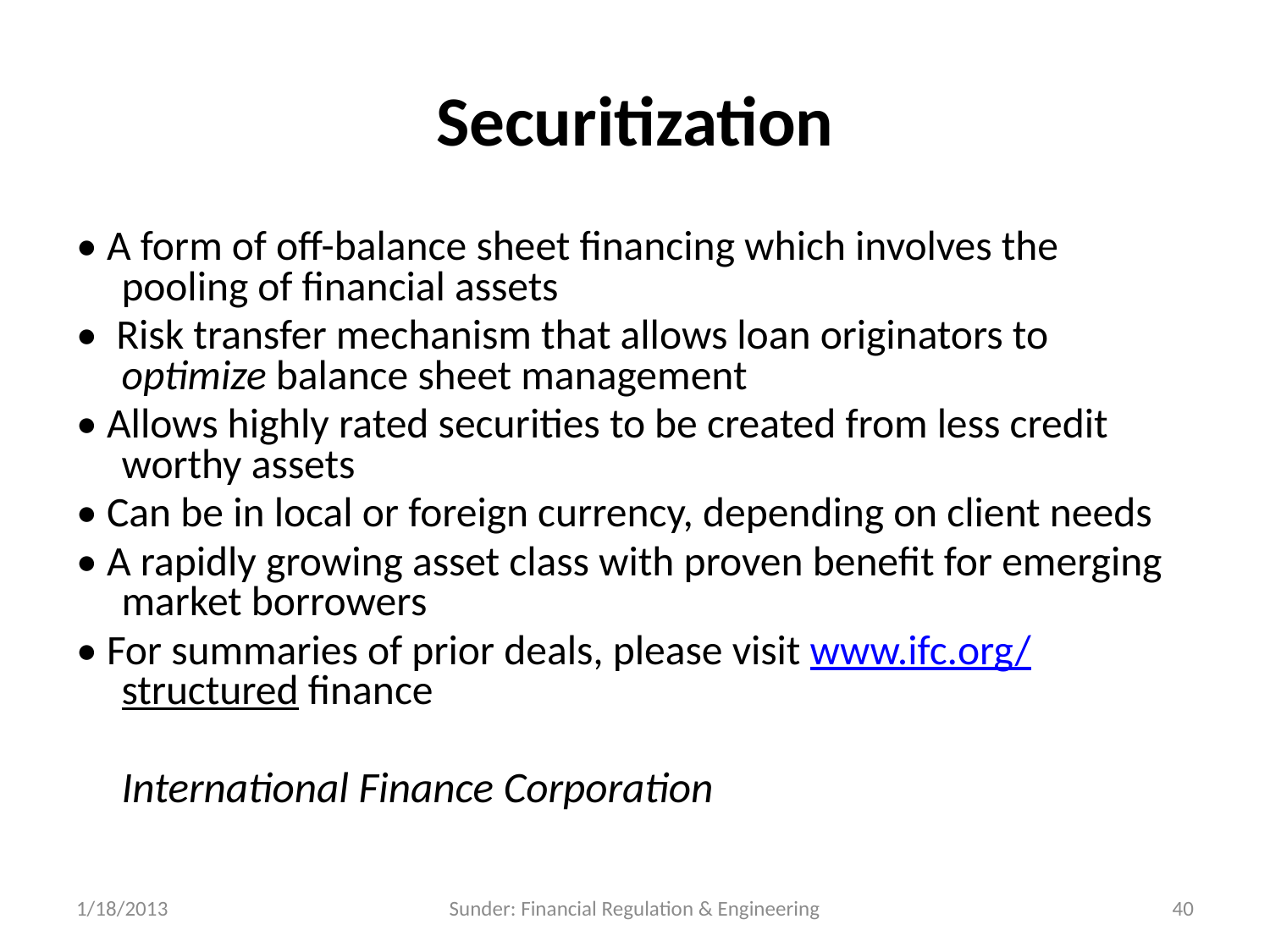

# Securitization
• A form of off-balance sheet financing which involves the pooling of financial assets
•  Risk transfer mechanism that allows loan originators to optimize balance sheet management
• Allows highly rated securities to be created from less credit worthy assets
• Can be in local or foreign currency, depending on client needs
• A rapidly growing asset class with proven benefit for emerging market borrowers
• For summaries of prior deals, please visit www.ifc.org/structured finance

								International Finance Corporation
1/18/2013
Sunder: Financial Regulation & Engineering
40